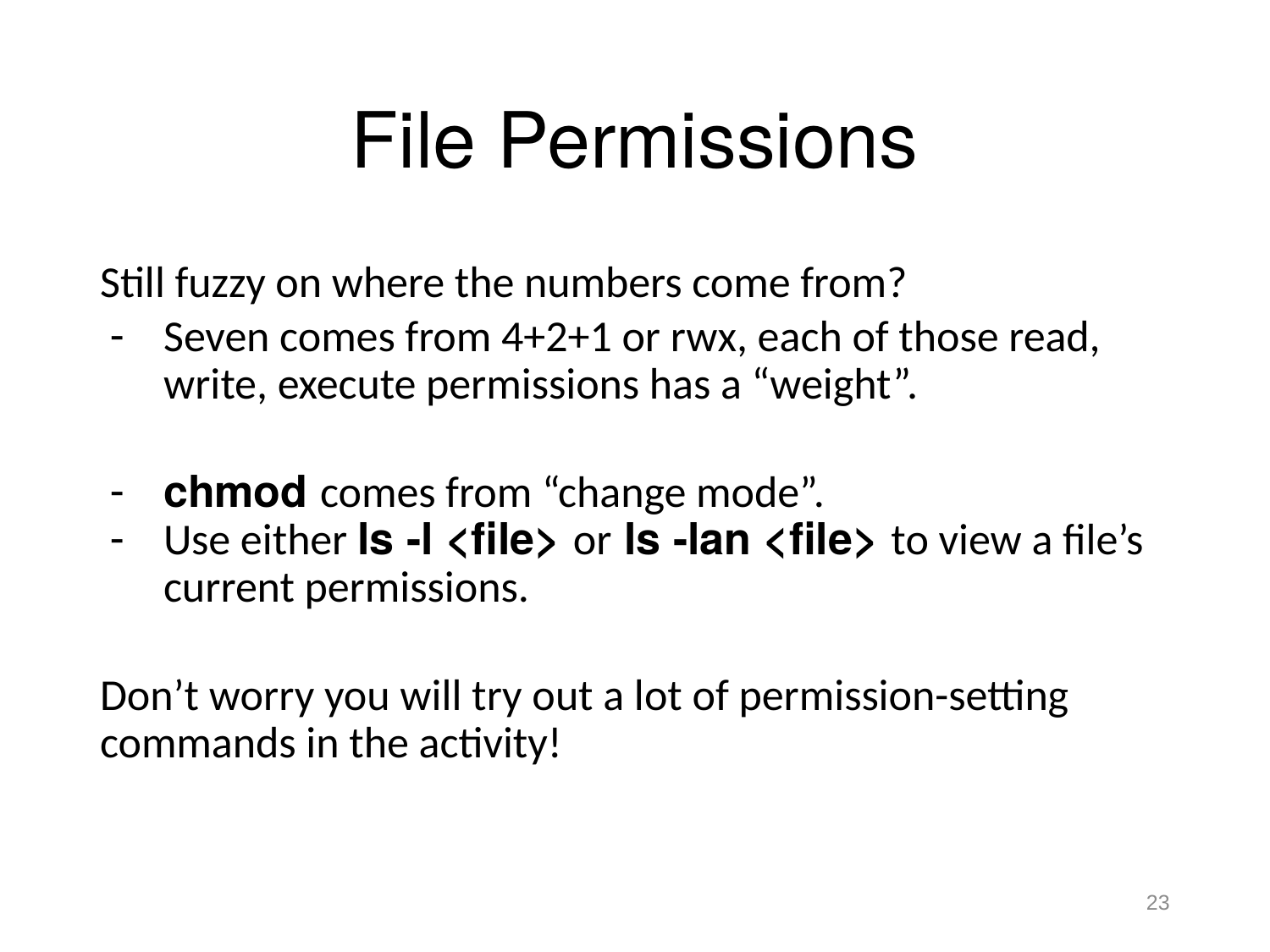

# File Permissions
Still fuzzy on where the numbers come from?
Seven comes from 4+2+1 or rwx, each of those read, write, execute permissions has a “weight”.

chmod comes from “change mode”.
Use either ls -l <file> or ls -lan <file> to view a file’s current permissions.

Don’t worry you will try out a lot of permission-setting commands in the activity!
23